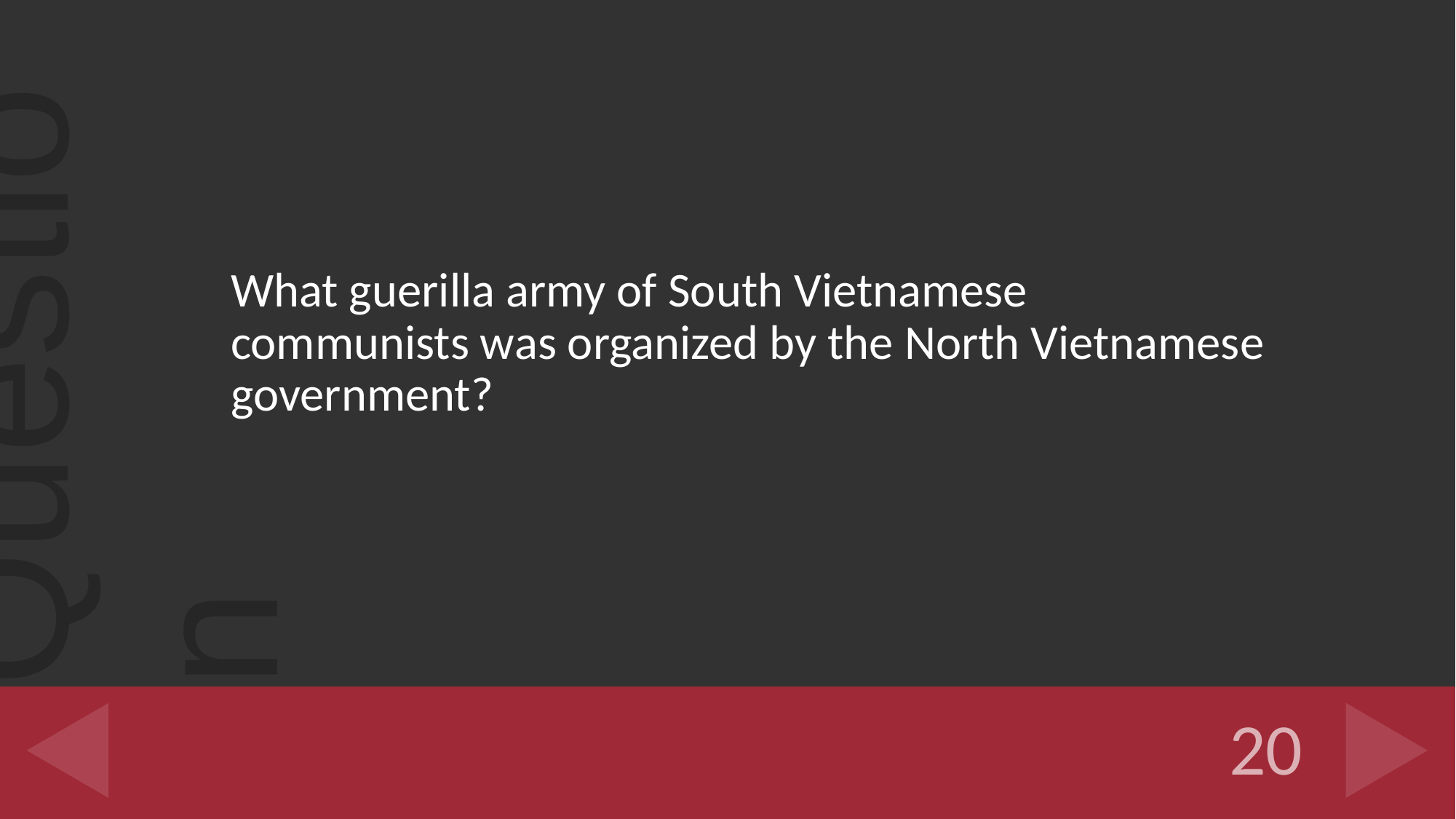

What guerilla army of South Vietnamese communists was organized by the North Vietnamese government?
#
20